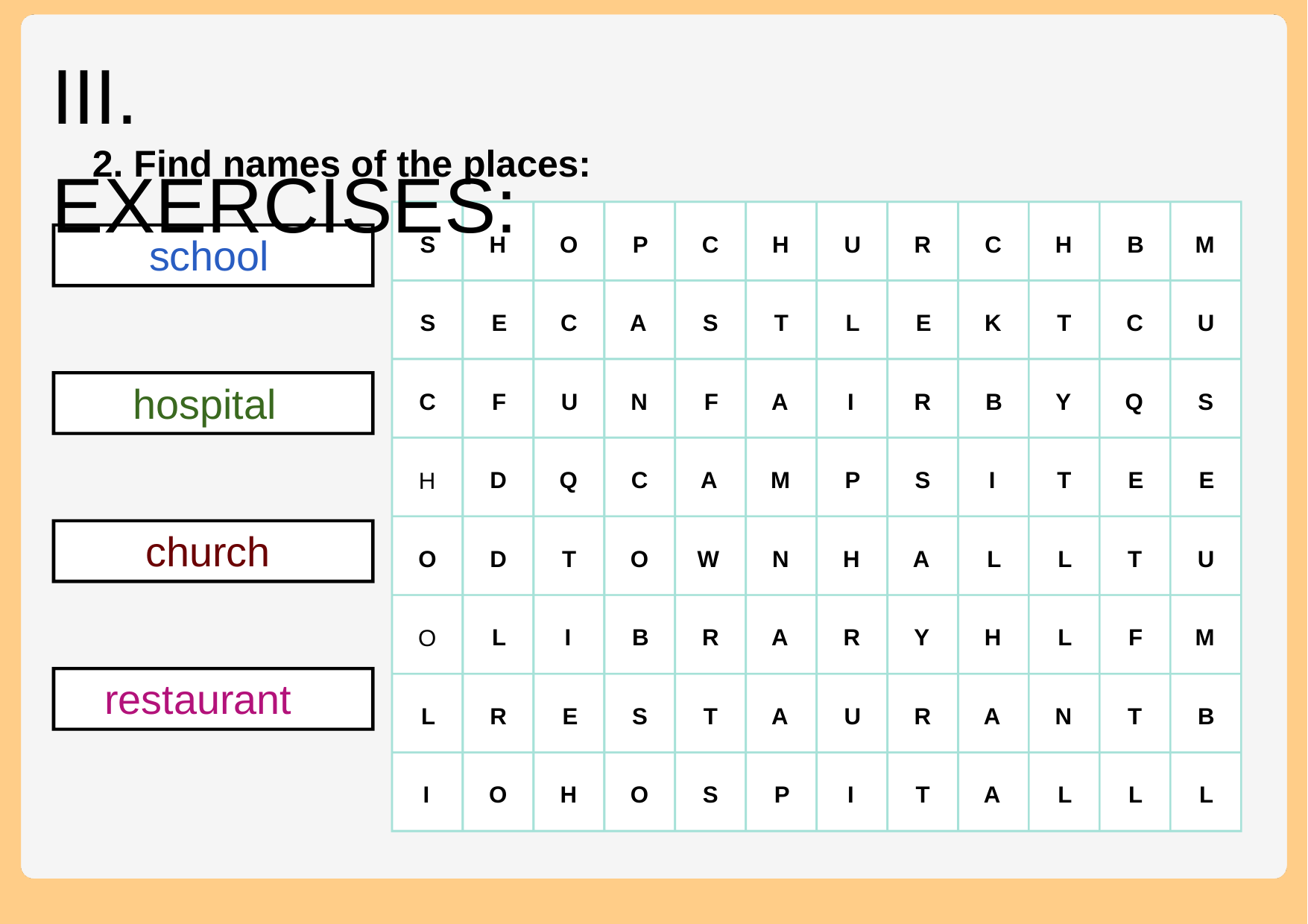

III. EXERCISES:
2. Find names of the places:
school
S
H
O
P
C
H
U
R
C
H
B
M
S
E
C
A
S
T
L
E
K
T
C
U
hospital
C
F
U
N
F
A
I
R
B
Y
Q
S
D
Q
C
A
M
P
S
I
T
E
E
H
church
O
D
T
O
W
N
H
A
L
L
T
U
L
I
B
R
A
R
Y
H
L
F
M
O
restaurant
L
R
E
S
T
A
U
R
A
N
T
B
I
O
H
O
S
P
I
T
A
L
L
L